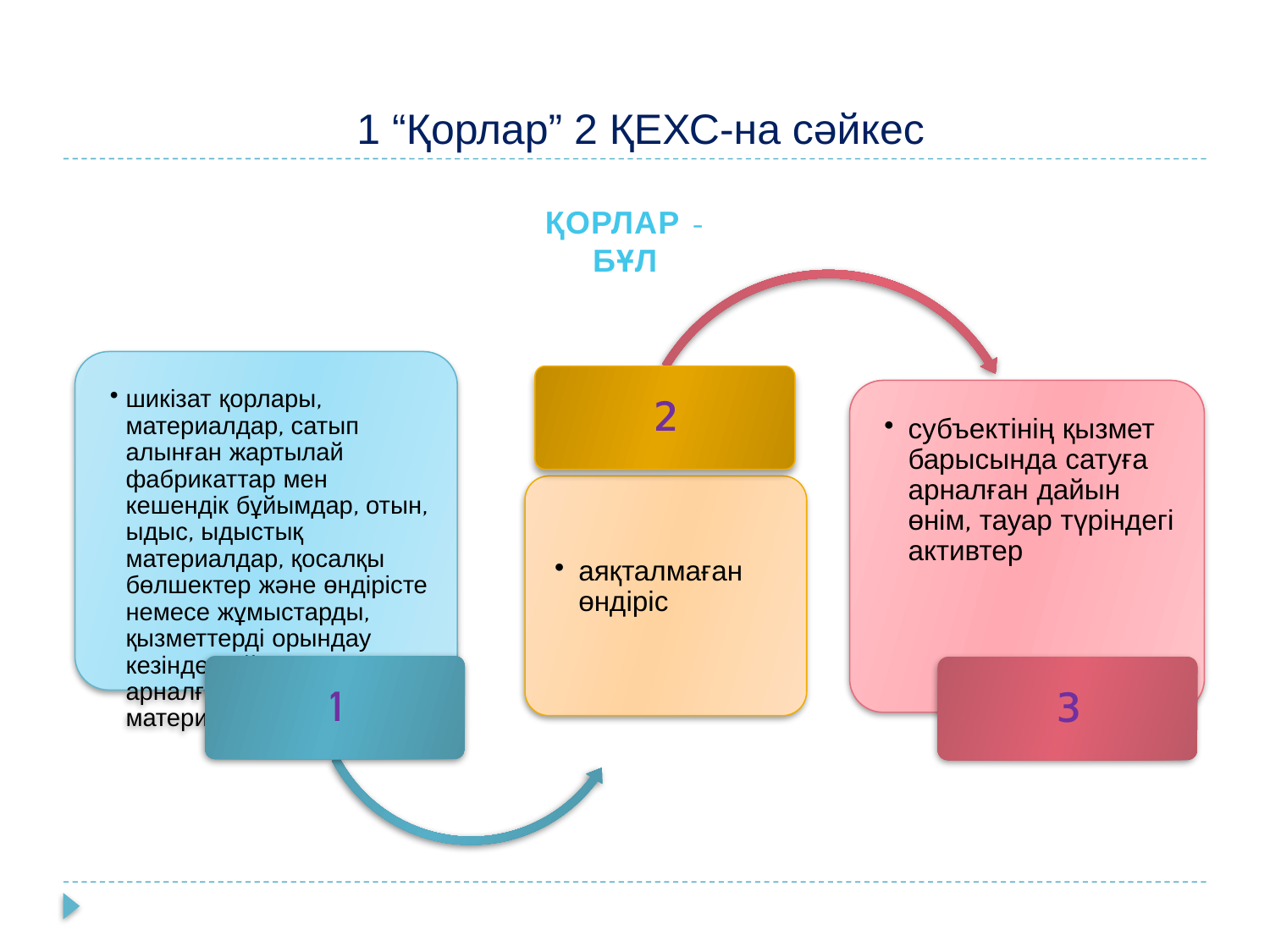

# 1 “Қорлар” 2 ҚЕХС-на сәйкес
шикізат қорлары, материалдар, сатып алынған жартылай фабрикаттар мен кешендік бұйымдар, отын, ыдыс, ыдыстық материалдар, қосалқы бөлшектер және өндірісте немесе жұмыстарды, қызметтерді орындау кезінде пайдалануға арналған өзге материалдар;
1
аяқталмаған өндіріс
2
субъектінің қызмет барысында сатуға арналған дайын өнім, тауар түріндегі активтер
3
ҚОРЛАР - БҰЛ